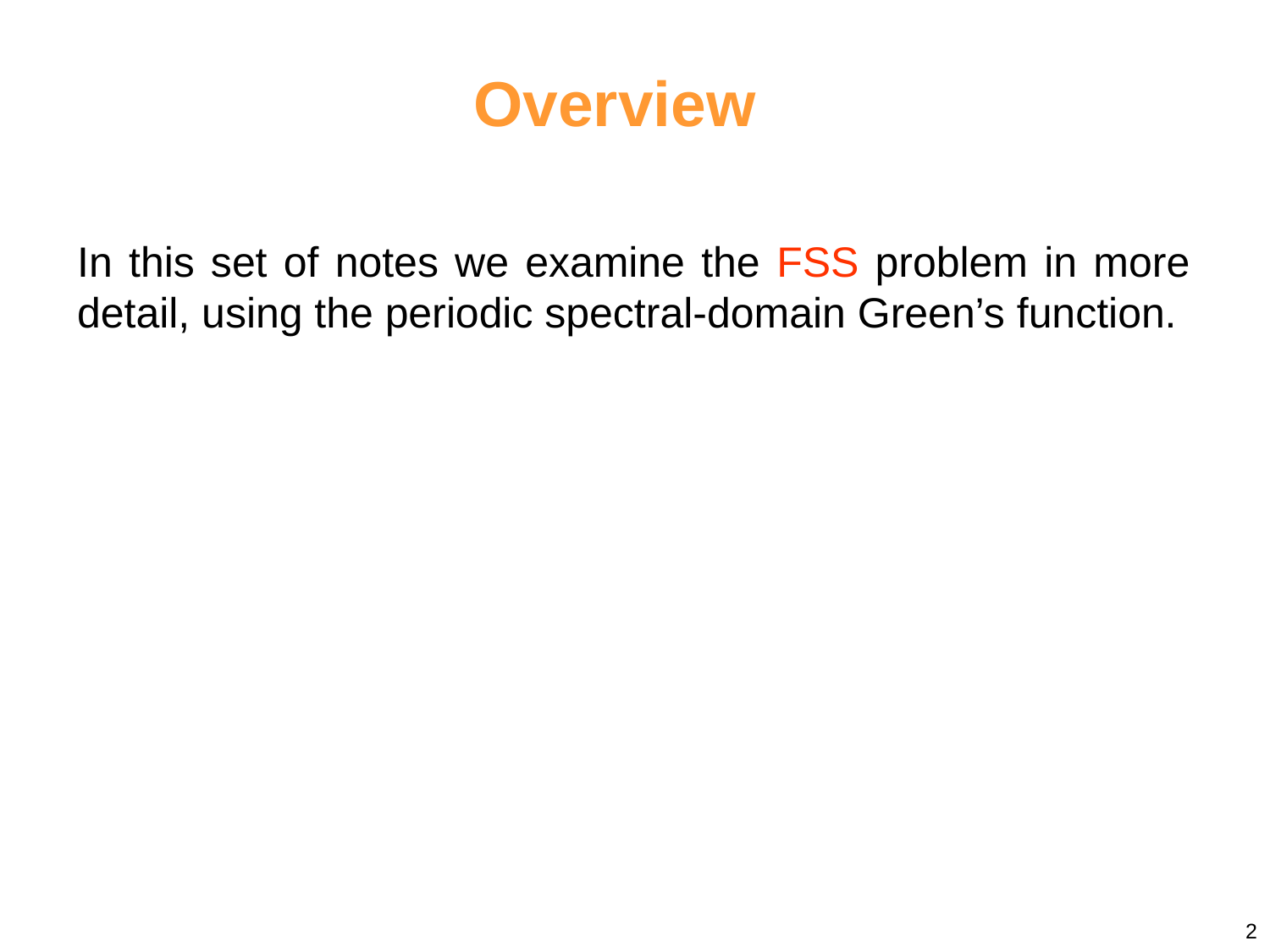

Overview
In this set of notes we examine the FSS problem in more detail, using the periodic spectral-domain Green’s function.

2